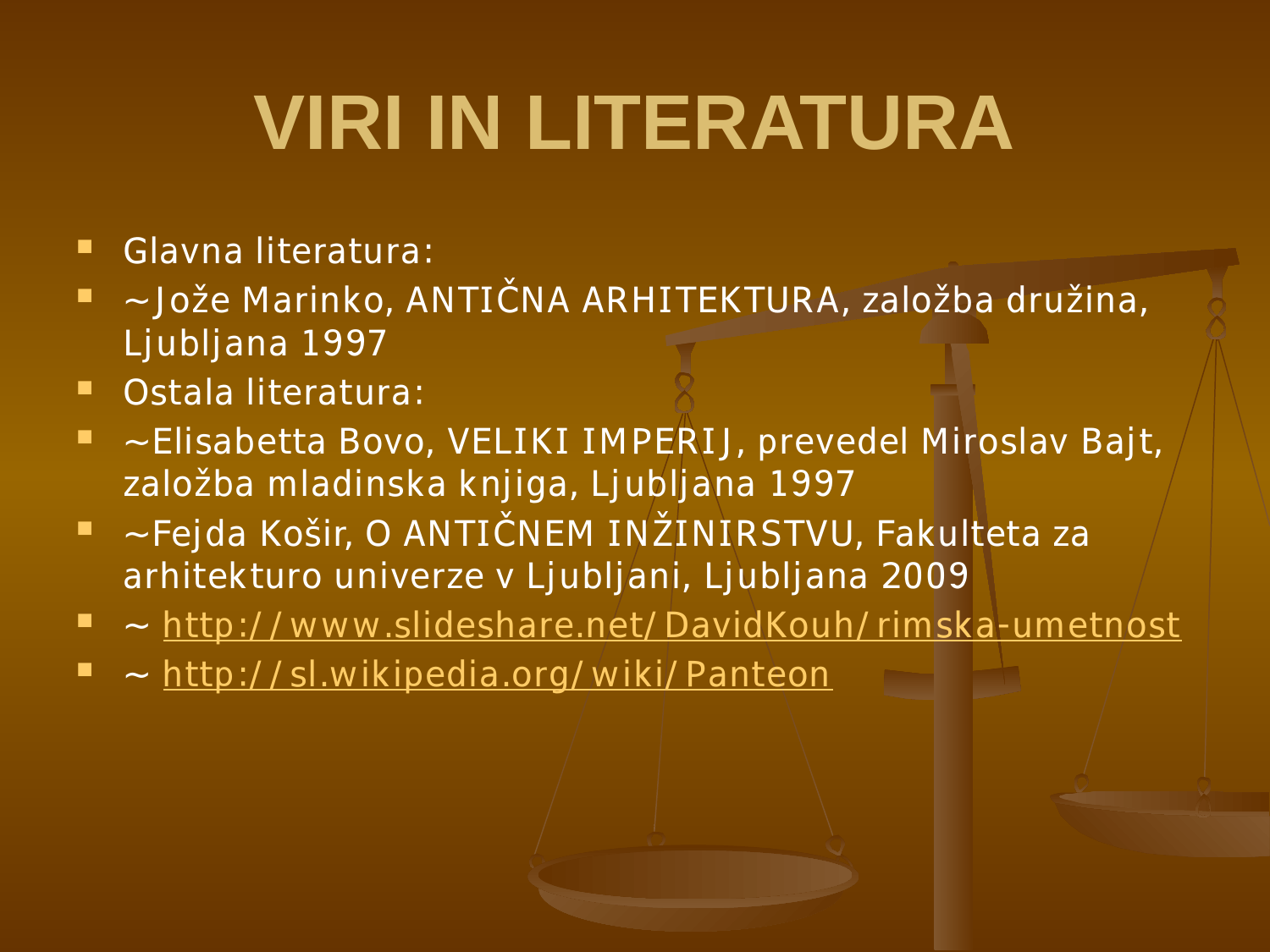

# VIRI IN LITERATURA
Glavna literatura:
~Jože Marinko, ANTIČNA ARHITEKTURA, založba družina, Ljubljana 1997
Ostala literatura:
~Elisabetta Bovo, VELIKI IMPERIJ, prevedel Miroslav Bajt, založba mladinska knjiga, Ljubljana 1997
~Fejda Košir, O ANTIČNEM INŽINIRSTVU, Fakulteta za arhitekturo univerze v Ljubljani, Ljubljana 2009
~ http://www.slideshare.net/DavidKouh/rimska-umetnost
~ http://sl.wikipedia.org/wiki/Panteon